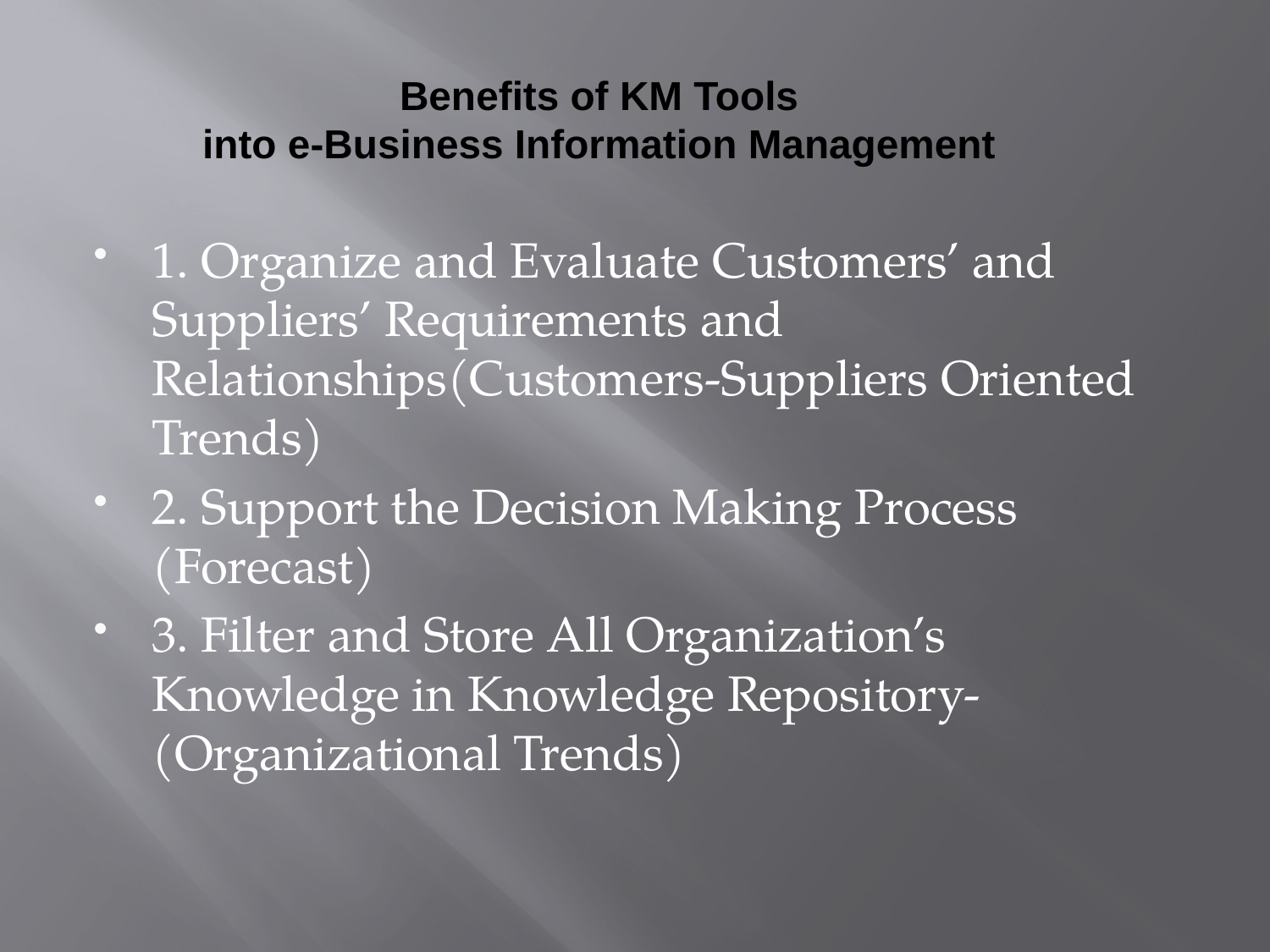

# Benefits of KM Tools into e-Business Information Management
1. Organize and Evaluate Customers’ and Suppliers’ Requirements and Relationships(Customers-Suppliers Oriented Trends)
2. Support the Decision Making Process (Forecast)
3. Filter and Store All Organization’s Knowledge in Knowledge Repository- (Organizational Trends)